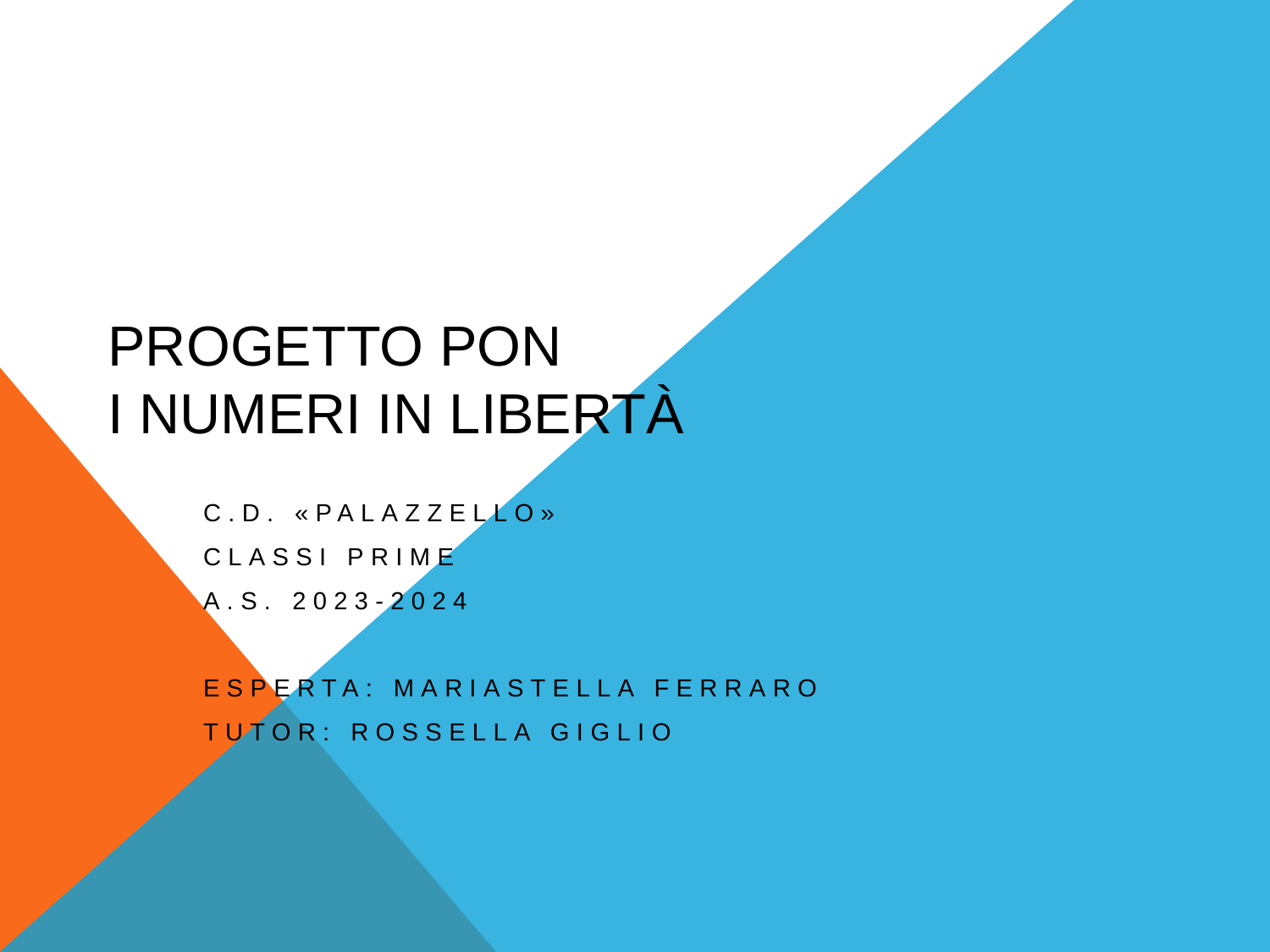

# PROGETTO PON I NUMERI IN LIBERTÀ
C.D. «Palazzello»
Classi Prime
a.s. 2023-2024

Esperta: Mariastella Ferraro
Tutor: Rossella Giglio